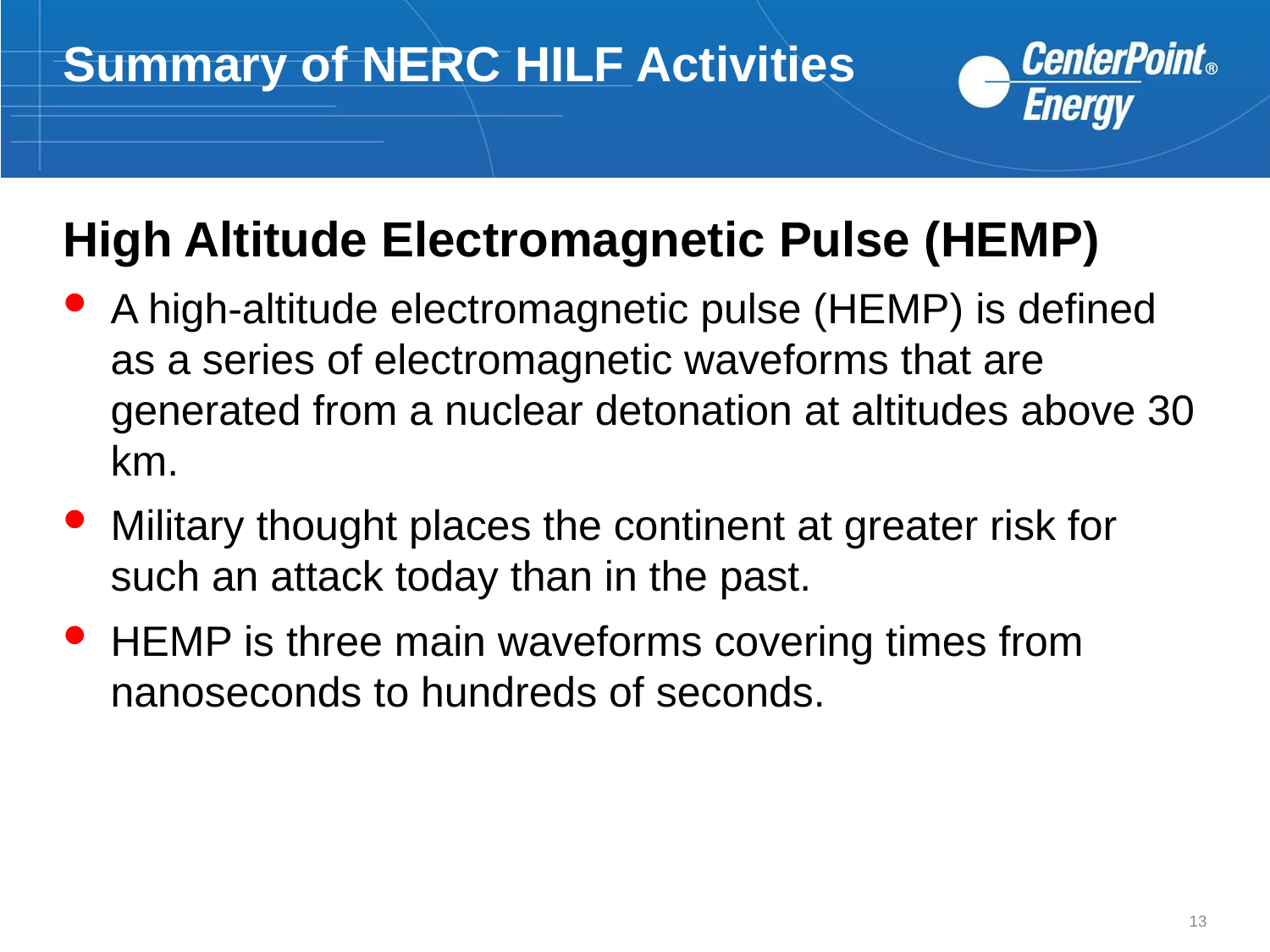

# Summary of NERC HILF Activities
High Altitude Electromagnetic Pulse (HEMP)
A high-altitude electromagnetic pulse (HEMP) is defined as a series of electromagnetic waveforms that are generated from a nuclear detonation at altitudes above 30 km.
Military thought places the continent at greater risk for such an attack today than in the past.
HEMP is three main waveforms covering times from nanoseconds to hundreds of seconds.

13